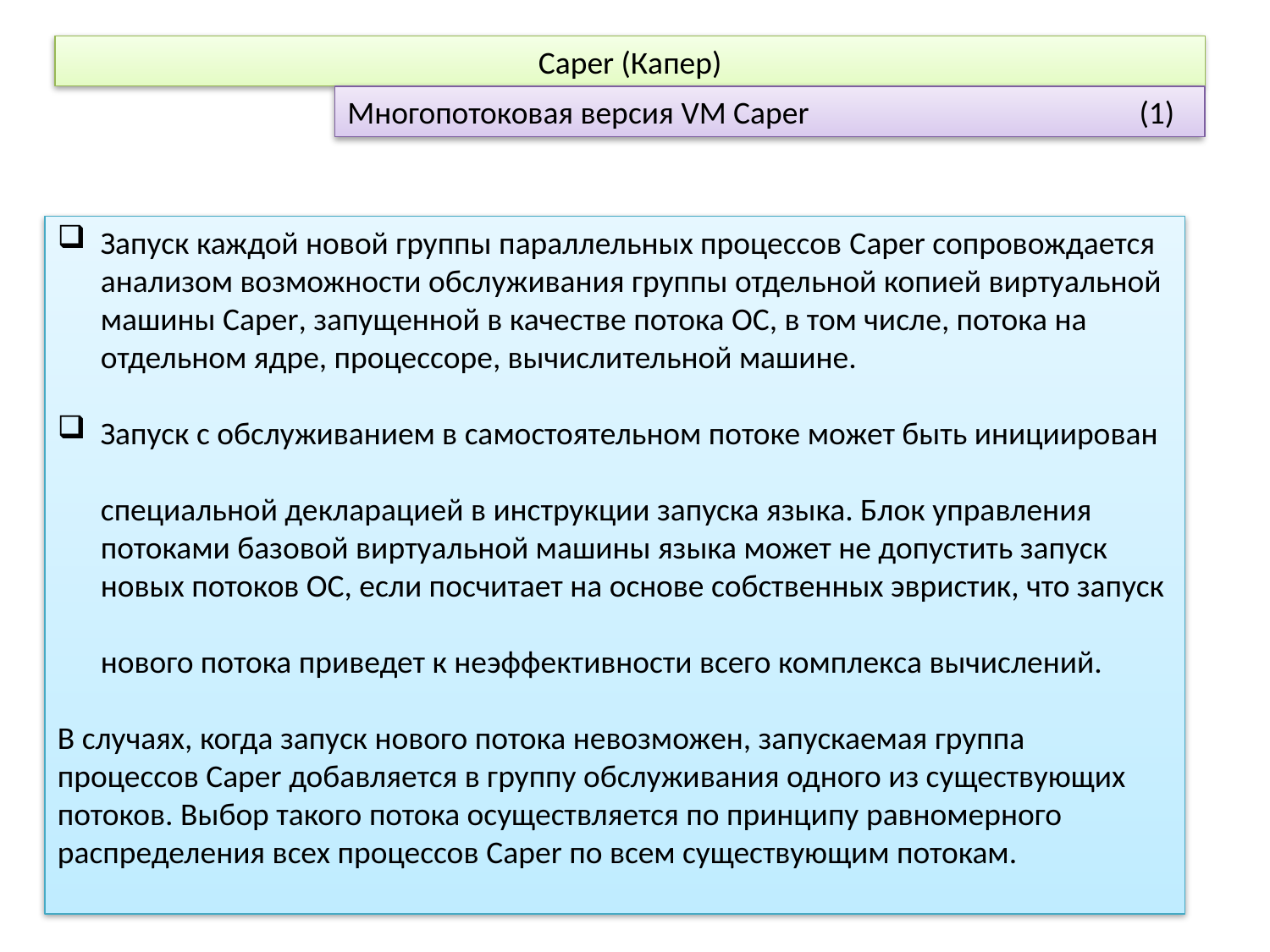

Caper (Капер)
Многопотоковая версия VM Caper                                              (1)
  Запуск каждой новой группы параллельных процессов Caper сопровождается
      анализом возможности обслуживания группы отдельной копией виртуальной
      машины Caper, запущенной в качестве потока ОС, в том числе, потока на
      отдельном ядре, процессоре, вычислительной машине.

  Запуск с обслуживанием в самостоятельном потоке может быть инициирован
      специальной декларацией в инструкции запуска языка. Блок управления
      потоками базовой виртуальной машины языка может не допустить запуск
      новых потоков ОС, если посчитает на основе собственных эвристик, что запуск
      нового потока приведет к неэффективности всего комплекса вычислений.

В случаях, когда запуск нового потока невозможен, запускаемая группа процессов Caper добавляется в группу обслуживания одного из существующих потоков. Выбор такого потока осуществляется по принципу равномерного распределения всех процессов Caper по всем существующим потокам.